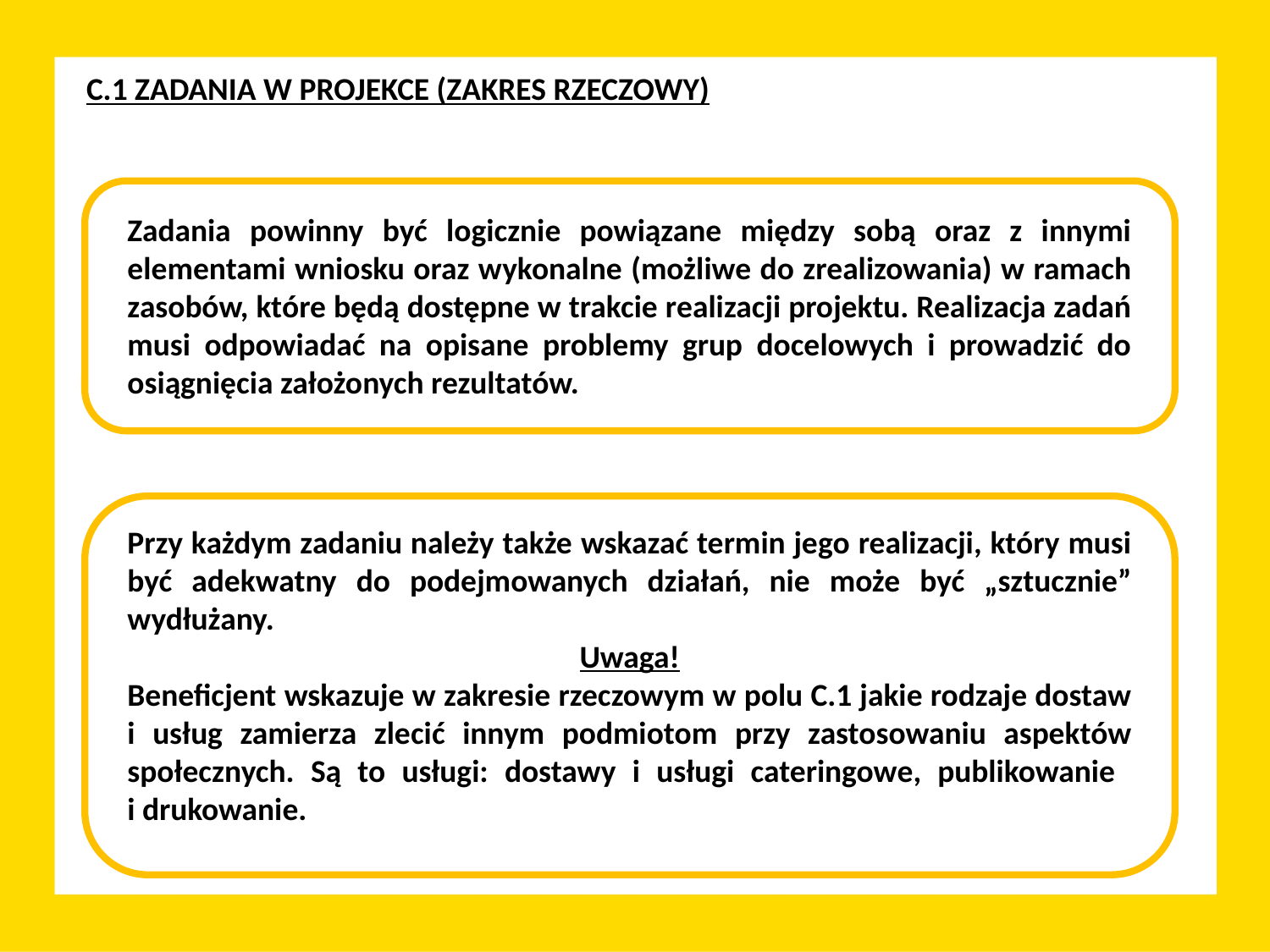

C.1 ZADANIA W PROJEKCE (ZAKRES RZECZOWY)

Zadania powinny być logicznie powiązane między sobą oraz z innymi elementami wniosku oraz wykonalne (możliwe do zrealizowania) w ramach zasobów, które będą dostępne w trakcie realizacji projektu. Realizacja zadań musi odpowiadać na opisane problemy grup docelowych i prowadzić do osiągnięcia założonych rezultatów.

Przy każdym zadaniu należy także wskazać termin jego realizacji, który musi być adekwatny do podejmowanych działań, nie może być „sztucznie” wydłużany.
Uwaga!
Beneficjent wskazuje w zakresie rzeczowym w polu C.1 jakie rodzaje dostaw i usług zamierza zlecić innym podmiotom przy zastosowaniu aspektów społecznych. Są to usługi: dostawy i usługi cateringowe, publikowanie
i drukowanie.